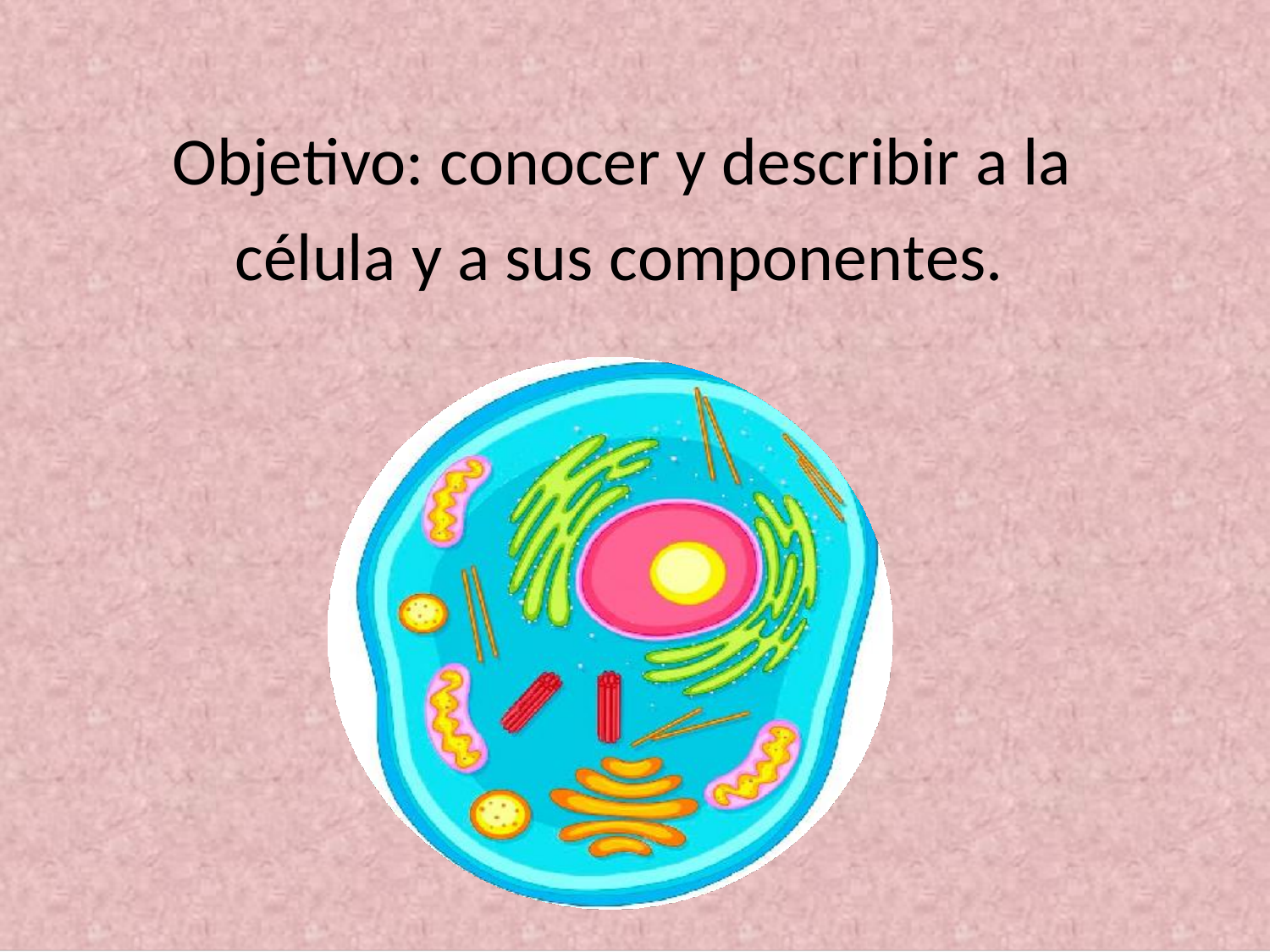

Objetivo: conocer y describir a la
célula y a sus componentes.